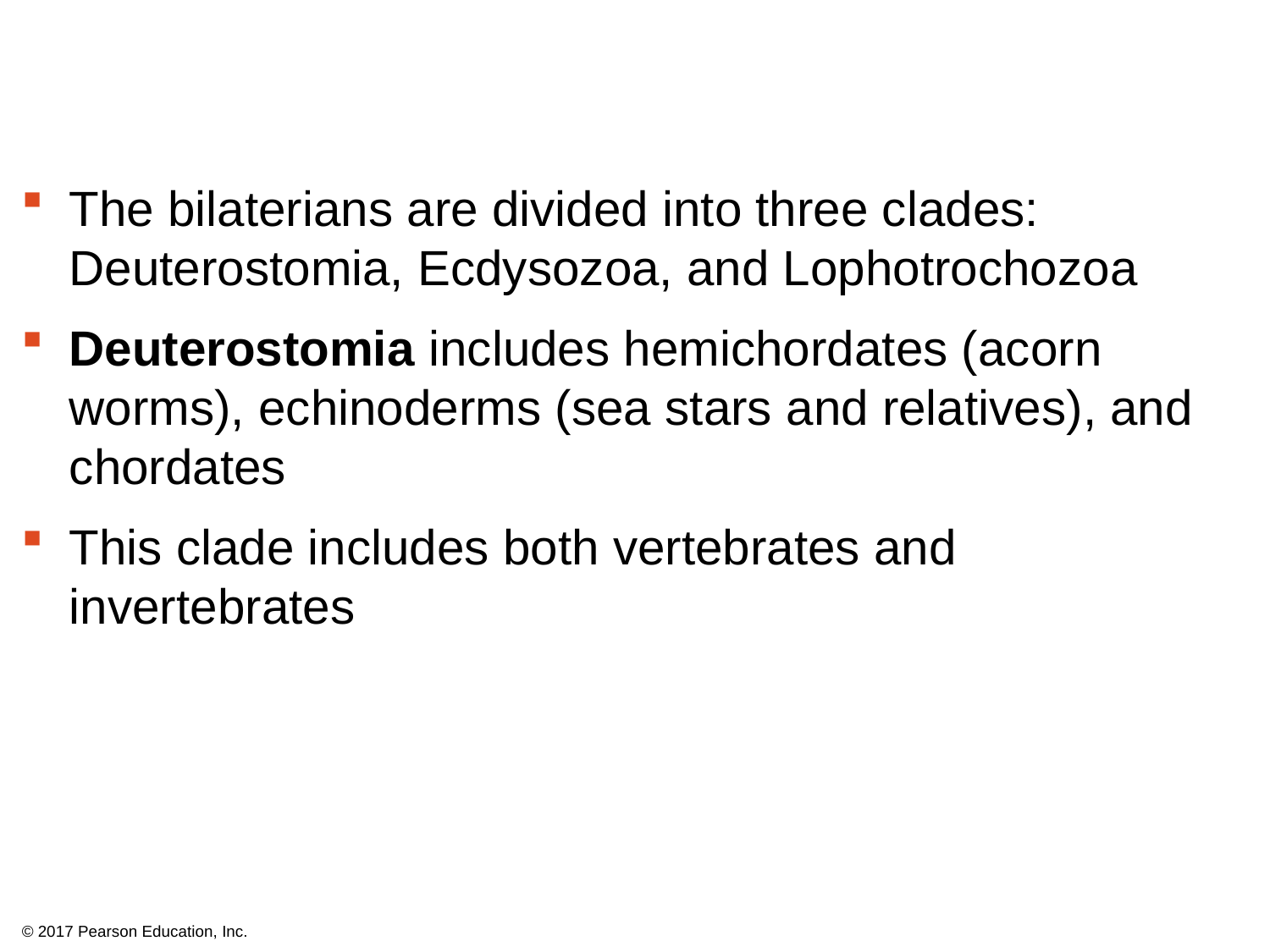

The bilaterians are divided into three clades: Deuterostomia, Ecdysozoa, and Lophotrochozoa
Deuterostomia includes hemichordates (acorn worms), echinoderms (sea stars and relatives), and chordates
This clade includes both vertebrates and invertebrates
© 2017 Pearson Education, Inc.